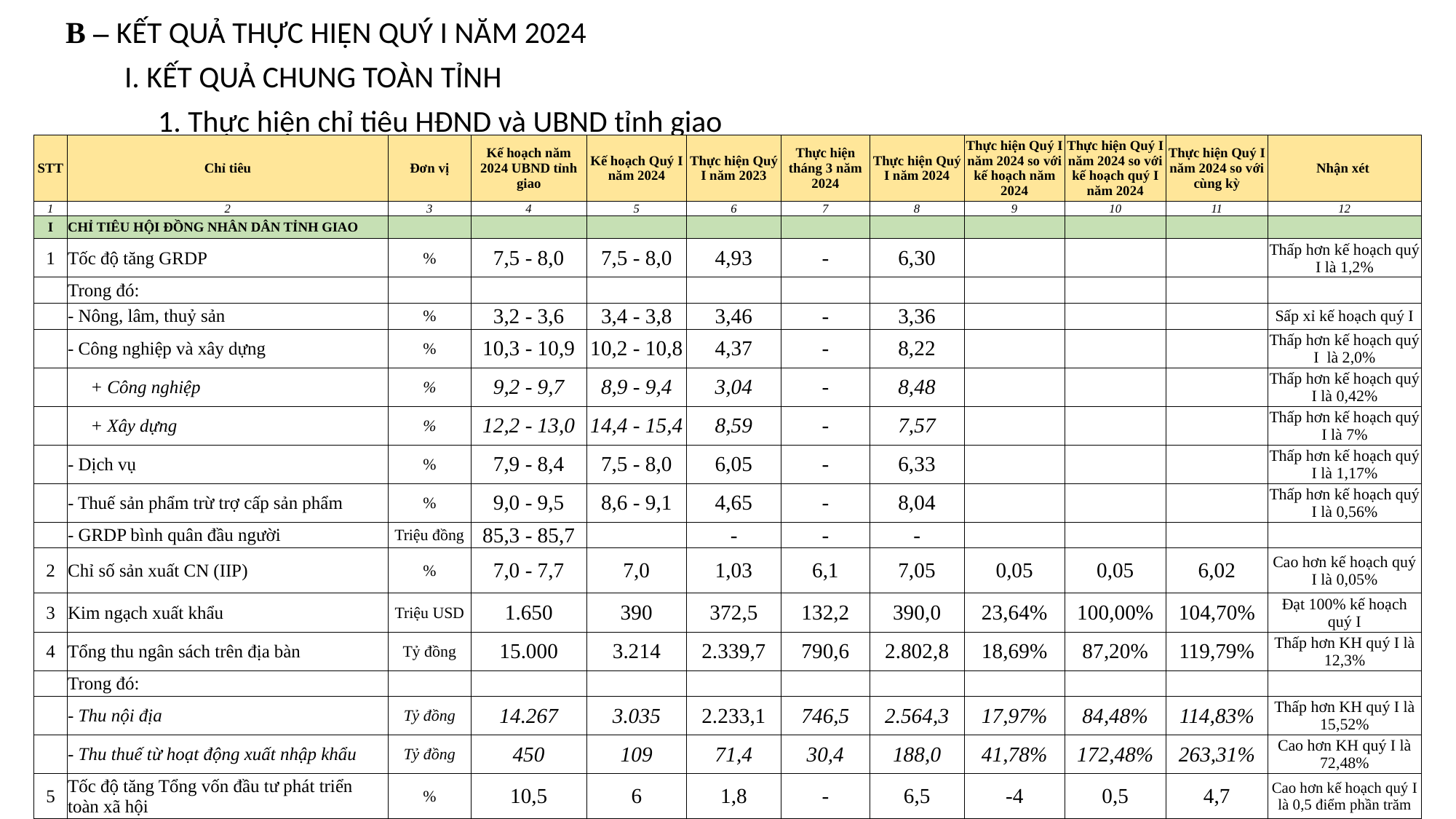

B – KẾT QUẢ THỰC HIỆN QUÝ I NĂM 2024
I. KẾT QUẢ CHUNG TOÀN TỈNH
1. Thực hiện chỉ tiêu HĐND và UBND tỉnh giao
| STT | Chỉ tiêu | Đơn vị | Kế hoạch năm 2024 UBND tỉnh giao | Kế hoạch Quý I năm 2024 | Thực hiện Quý I năm 2023 | Thực hiện tháng 3 năm 2024 | Thực hiện Quý I năm 2024 | Thực hiện Quý I năm 2024 so với kế hoạch năm 2024 | Thực hiện Quý I năm 2024 so với kế hoạch quý I năm 2024 | Thực hiện Quý I năm 2024 so với cùng kỳ | Nhận xét |
| --- | --- | --- | --- | --- | --- | --- | --- | --- | --- | --- | --- |
| 1 | 2 | 3 | 4 | 5 | 6 | 7 | 8 | 9 | 10 | 11 | 12 |
| I | CHỈ TIÊU HỘI ĐỒNG NHÂN DÂN TỈNH GIAO |  |  |  |  |  |  |  |  |  |  |
| 1 | Tốc độ tăng GRDP | % | 7,5 - 8,0 | 7,5 - 8,0 | 4,93 | - | 6,30 |  |  |  | Thấp hơn kế hoạch quý I là 1,2% |
|  | Trong đó: |  |  |  |  |  |  |  |  |  |  |
|  | - Nông, lâm, thuỷ sản | % | 3,2 - 3,6 | 3,4 - 3,8 | 3,46 | - | 3,36 |  |  |  | Sấp xỉ kế hoạch quý I |
|  | - Công nghiệp và xây dựng | % | 10,3 - 10,9 | 10,2 - 10,8 | 4,37 | - | 8,22 |  |  |  | Thấp hơn kế hoạch quý I là 2,0% |
|  | + Công nghiệp | % | 9,2 - 9,7 | 8,9 - 9,4 | 3,04 | - | 8,48 |  |  |  | Thấp hơn kế hoạch quý I là 0,42% |
|  | + Xây dựng | % | 12,2 - 13,0 | 14,4 - 15,4 | 8,59 | - | 7,57 |  |  |  | Thấp hơn kế hoạch quý I là 7% |
|  | - Dịch vụ | % | 7,9 - 8,4 | 7,5 - 8,0 | 6,05 | - | 6,33 |  |  |  | Thấp hơn kế hoạch quý I là 1,17% |
|  | - Thuế sản phẩm trừ trợ cấp sản phẩm | % | 9,0 - 9,5 | 8,6 - 9,1 | 4,65 | - | 8,04 |  |  |  | Thấp hơn kế hoạch quý I là 0,56% |
|  | - GRDP bình quân đầu người | Triệu đồng | 85,3 - 85,7 |  | - | - | - |  |  |  |  |
| 2 | Chỉ số sản xuất CN (IIP) | % | 7,0 - 7,7 | 7,0 | 1,03 | 6,1 | 7,05 | 0,05 | 0,05 | 6,02 | Cao hơn kế hoạch quý I là 0,05% |
| 3 | Kim ngạch xuất khẩu | Triệu USD | 1.650 | 390 | 372,5 | 132,2 | 390,0 | 23,64% | 100,00% | 104,70% | Đạt 100% kế hoạch quý I |
| 4 | Tổng thu ngân sách trên địa bàn | Tỷ đồng | 15.000 | 3.214 | 2.339,7 | 790,6 | 2.802,8 | 18,69% | 87,20% | 119,79% | Thấp hơn KH quý I là 12,3% |
|  | Trong đó: |  |  |  |  |  |  |  |  |  |  |
|  | - Thu nội địa | Tỷ đồng | 14.267 | 3.035 | 2.233,1 | 746,5 | 2.564,3 | 17,97% | 84,48% | 114,83% | Thấp hơn KH quý I là 15,52% |
|  | - Thu thuế từ hoạt động xuất nhập khẩu | Tỷ đồng | 450 | 109 | 71,4 | 30,4 | 188,0 | 41,78% | 172,48% | 263,31% | Cao hơn KH quý I là 72,48% |
| 5 | Tốc độ tăng Tổng vốn đầu tư phát triển toàn xã hội | % | 10,5 | 6 | 1,8 | - | 6,5 | -4 | 0,5 | 4,7 | Cao hơn kế hoạch quý I là 0,5 điểm phần trăm |